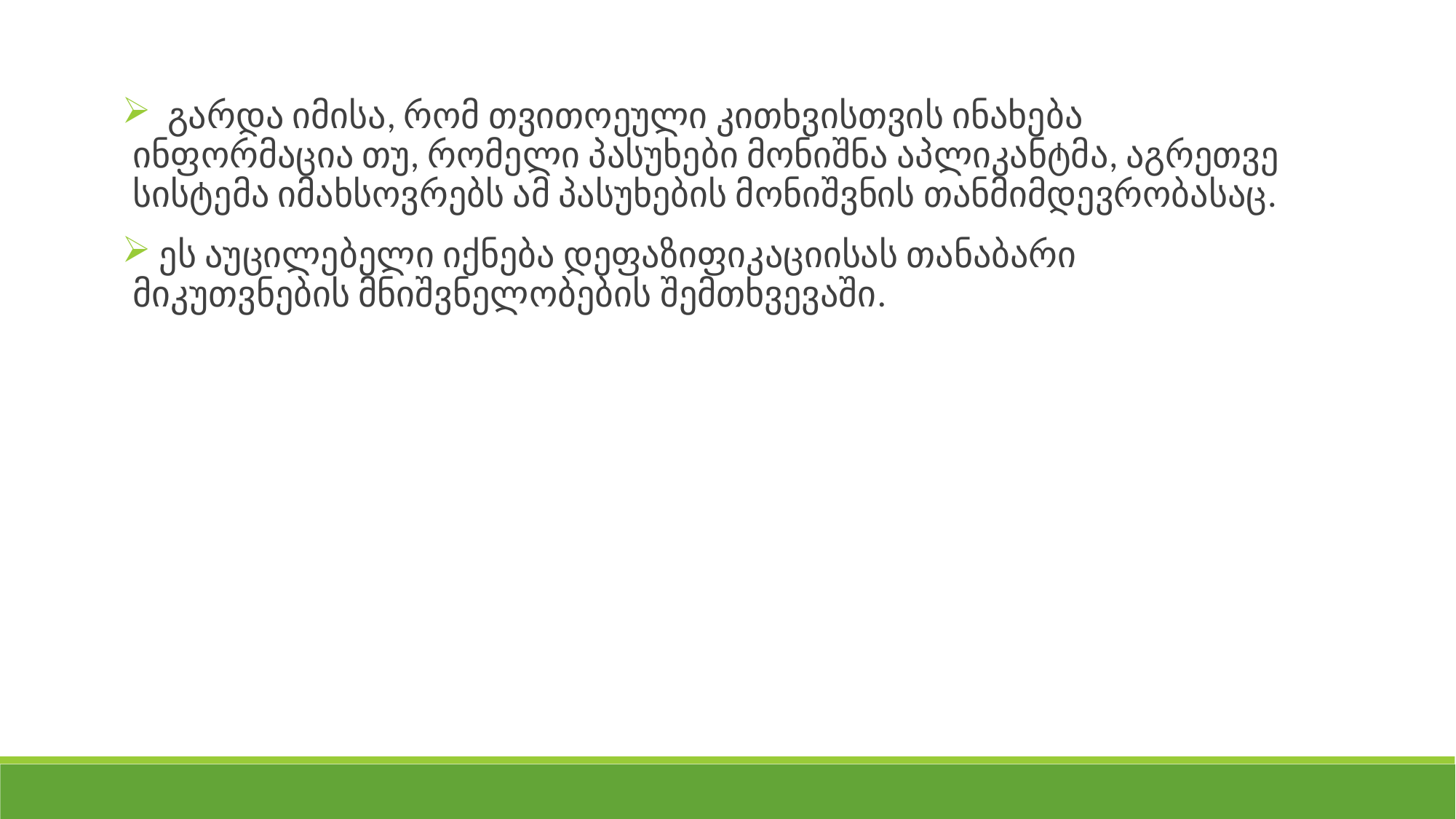

გარდა იმისა, რომ თვითოეული კითხვისთვის ინახება ინფორმაცია თუ, რომელი პასუხები მონიშნა აპლიკანტმა, აგრეთვე სისტემა იმახსოვრებს ამ პასუხების მონიშვნის თანმიმდევრობასაც.
 ეს აუცილებელი იქნება დეფაზიფიკაციისას თანაბარი მიკუთვნების მნიშვნელობების შემთხვევაში.